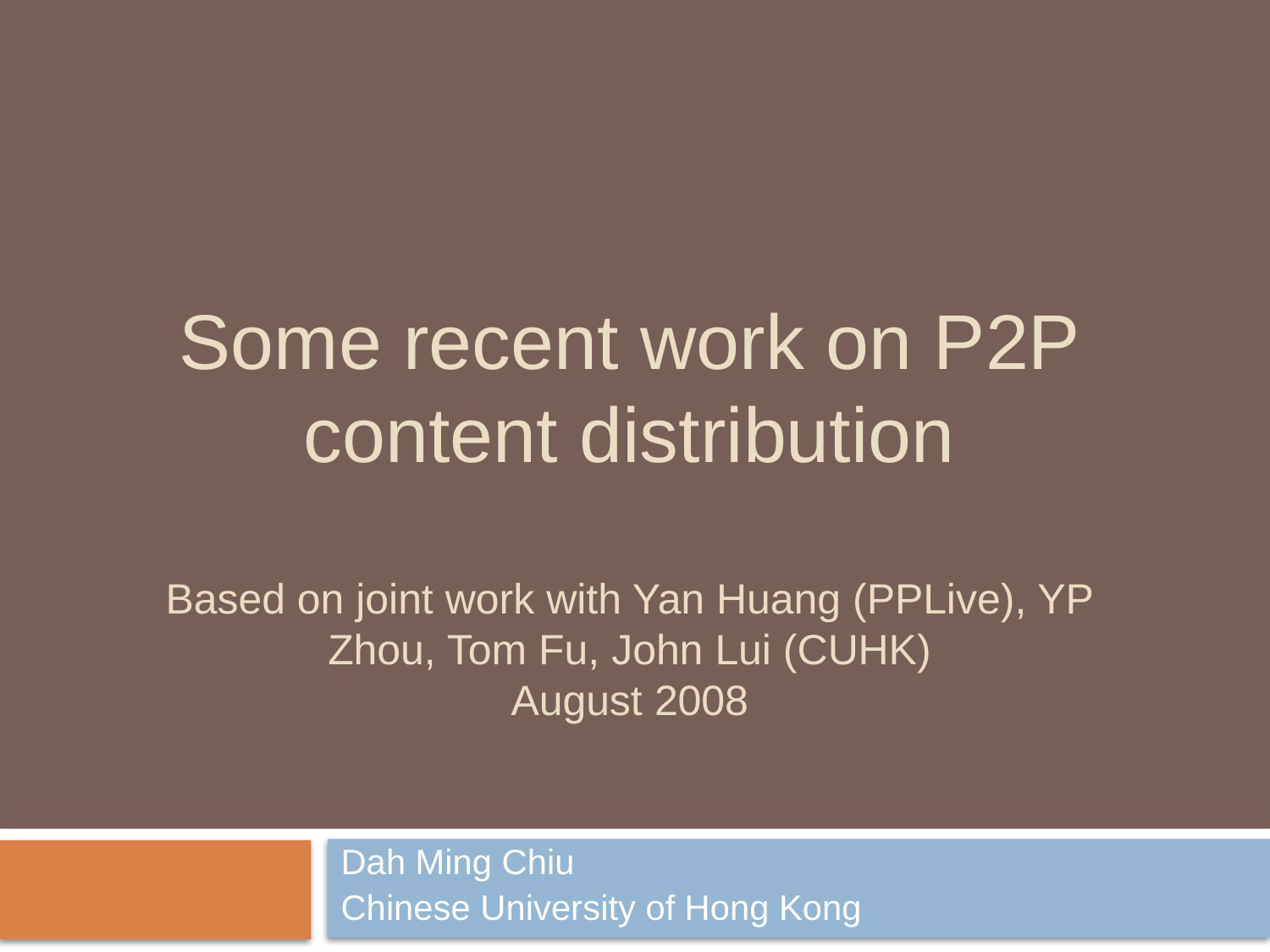

# Some recent work on P2P content distribution Based on joint work with Yan Huang (PPLive), YP Zhou, Tom Fu, John Lui (CUHK) August 2008
Dah Ming Chiu
Chinese University of Hong Kong